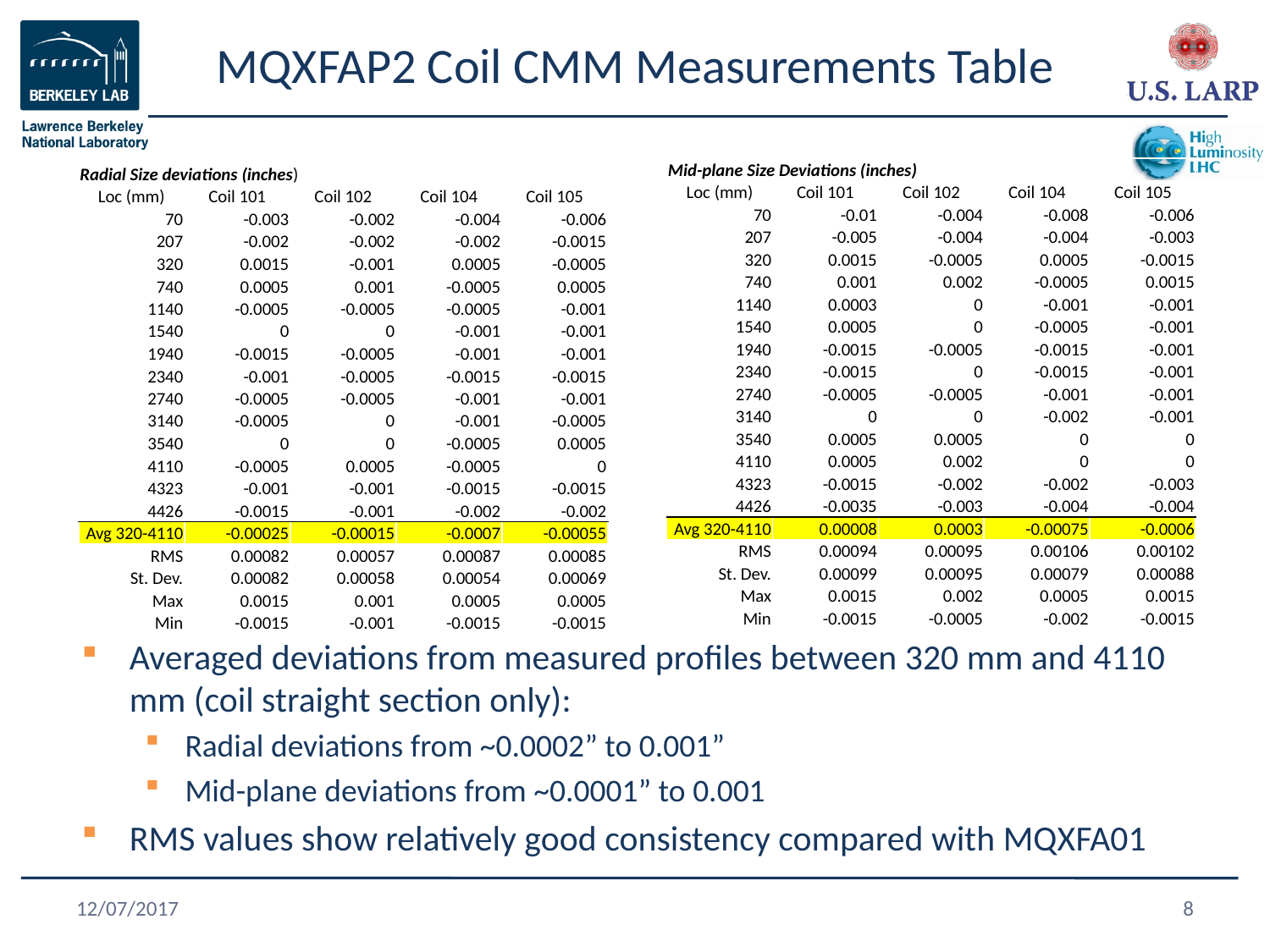

# MQXFAP2 Coil CMM Measurements Table
| Mid-plane Size Deviations (inches) |  |  |  |  |
| --- | --- | --- | --- | --- |
| Loc (mm) | Coil 101 | Coil 102 | Coil 104 | Coil 105 |
| 70 | -0.01 | -0.004 | -0.008 | -0.006 |
| 207 | -0.005 | -0.004 | -0.004 | -0.003 |
| 320 | 0.0015 | -0.0005 | 0.0005 | -0.0015 |
| 740 | 0.001 | 0.002 | -0.0005 | 0.0015 |
| 1140 | 0.0003 | 0 | -0.001 | -0.001 |
| 1540 | 0.0005 | 0 | -0.0005 | -0.001 |
| 1940 | -0.0015 | -0.0005 | -0.0015 | -0.001 |
| 2340 | -0.0015 | 0 | -0.0015 | -0.001 |
| 2740 | -0.0005 | -0.0005 | -0.001 | -0.001 |
| 3140 | 0 | 0 | -0.002 | -0.001 |
| 3540 | 0.0005 | 0.0005 | 0 | 0 |
| 4110 | 0.0005 | 0.002 | 0 | 0 |
| 4323 | -0.0015 | -0.002 | -0.002 | -0.003 |
| 4426 | -0.0035 | -0.003 | -0.004 | -0.004 |
| Avg 320-4110 | 0.00008 | 0.0003 | -0.00075 | -0.0006 |
| RMS | 0.00094 | 0.00095 | 0.00106 | 0.00102 |
| St. Dev. | 0.00099 | 0.00095 | 0.00079 | 0.00088 |
| Max | 0.0015 | 0.002 | 0.0005 | 0.0015 |
| Min | -0.0015 | -0.0005 | -0.002 | -0.0015 |
| Radial Size deviations (inches) |  |  |  |  |
| --- | --- | --- | --- | --- |
| Loc (mm) | Coil 101 | Coil 102 | Coil 104 | Coil 105 |
| 70 | -0.003 | -0.002 | -0.004 | -0.006 |
| 207 | -0.002 | -0.002 | -0.002 | -0.0015 |
| 320 | 0.0015 | -0.001 | 0.0005 | -0.0005 |
| 740 | 0.0005 | 0.001 | -0.0005 | 0.0005 |
| 1140 | -0.0005 | -0.0005 | -0.0005 | -0.001 |
| 1540 | 0 | 0 | -0.001 | -0.001 |
| 1940 | -0.0015 | -0.0005 | -0.001 | -0.001 |
| 2340 | -0.001 | -0.0005 | -0.0015 | -0.0015 |
| 2740 | -0.0005 | -0.0005 | -0.001 | -0.001 |
| 3140 | -0.0005 | 0 | -0.001 | -0.0005 |
| 3540 | 0 | 0 | -0.0005 | 0.0005 |
| 4110 | -0.0005 | 0.0005 | -0.0005 | 0 |
| 4323 | -0.001 | -0.001 | -0.0015 | -0.0015 |
| 4426 | -0.0015 | -0.001 | -0.002 | -0.002 |
| Avg 320-4110 | -0.00025 | -0.00015 | -0.0007 | -0.00055 |
| RMS | 0.00082 | 0.00057 | 0.00087 | 0.00085 |
| St. Dev. | 0.00082 | 0.00058 | 0.00054 | 0.00069 |
| Max | 0.0015 | 0.001 | 0.0005 | 0.0005 |
| Min | -0.0015 | -0.001 | -0.0015 | -0.0015 |
Averaged deviations from measured profiles between 320 mm and 4110 mm (coil straight section only):
Radial deviations from ~0.0002” to 0.001”
Mid-plane deviations from ~0.0001” to 0.001
RMS values show relatively good consistency compared with MQXFA01

12/07/2017
8